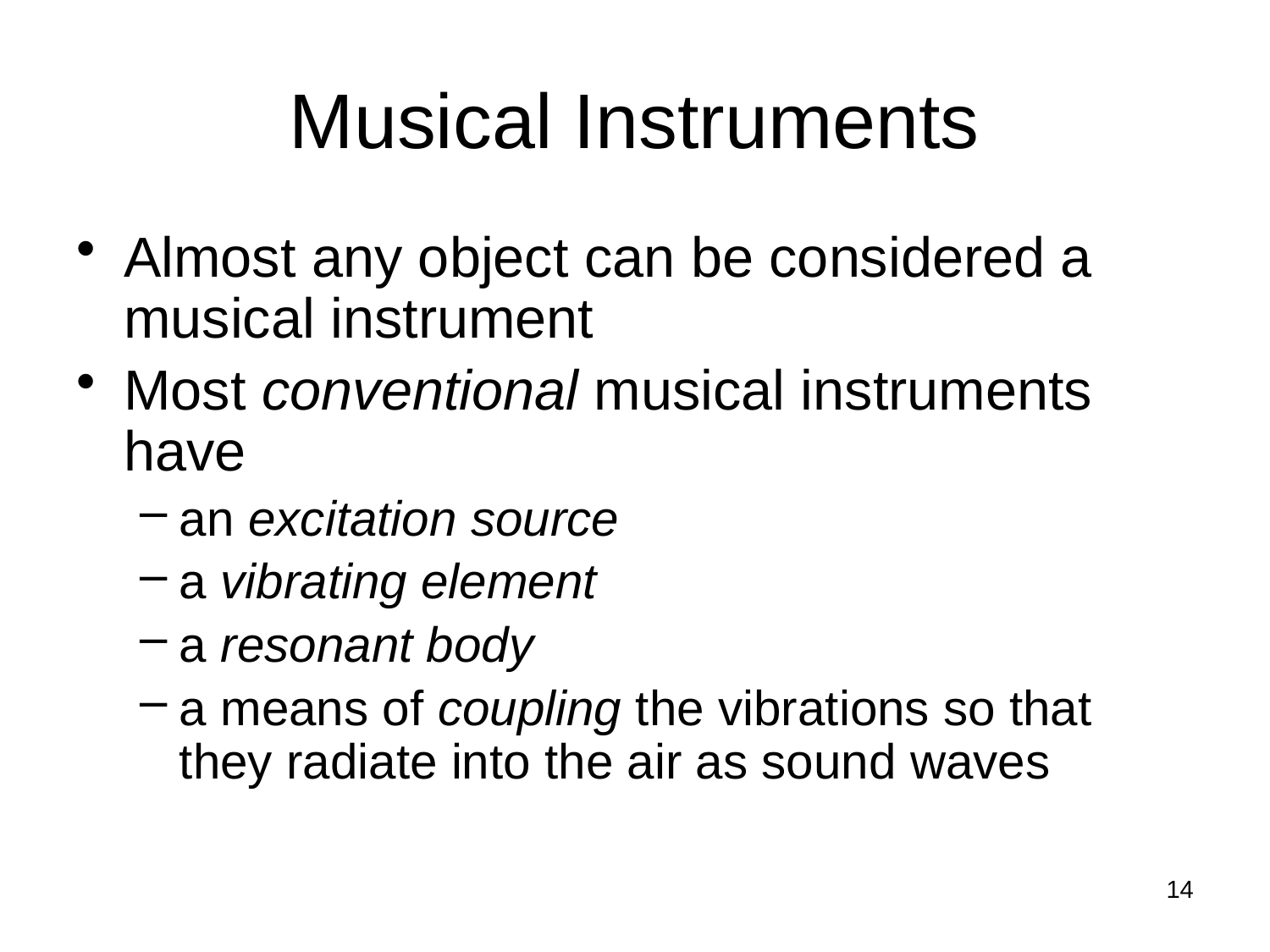

# Musical Instruments
Almost any object can be considered a musical instrument
Most conventional musical instruments have
an excitation source
a vibrating element
a resonant body
a means of coupling the vibrations so that they radiate into the air as sound waves
14